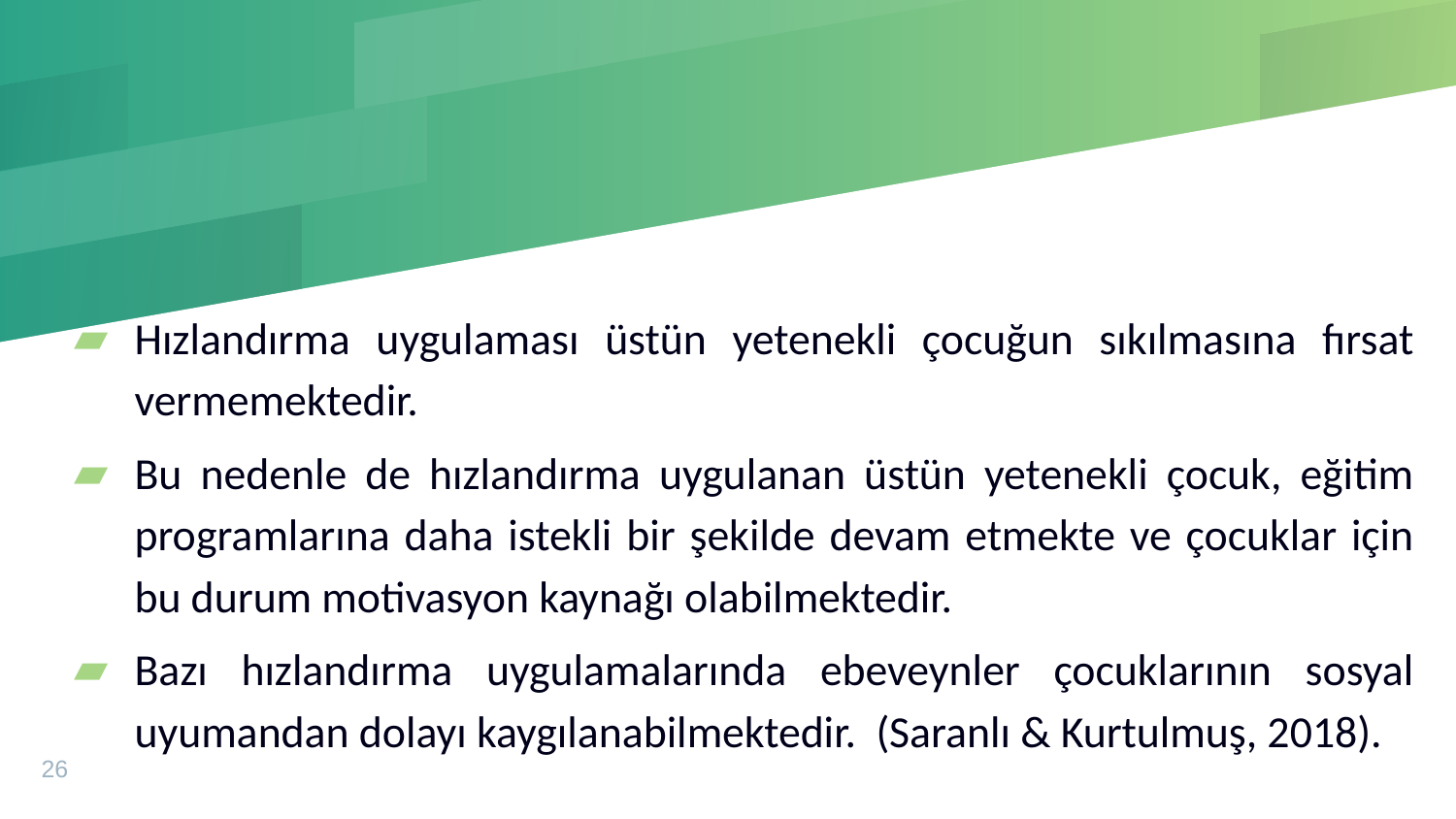

#
Hızlandırma uygulaması üstün yetenekli çocuğun sıkılmasına fırsat vermemektedir.
Bu nedenle de hızlandırma uygulanan üstün yetenekli çocuk, eğitim programlarına daha istekli bir şekilde devam etmekte ve çocuklar için bu durum motivasyon kaynağı olabilmektedir.
Bazı hızlandırma uygulamalarında ebeveynler çocuklarının sosyal uyumandan dolayı kaygılanabilmektedir.  (Saranlı & Kurtulmuş, 2018).
26